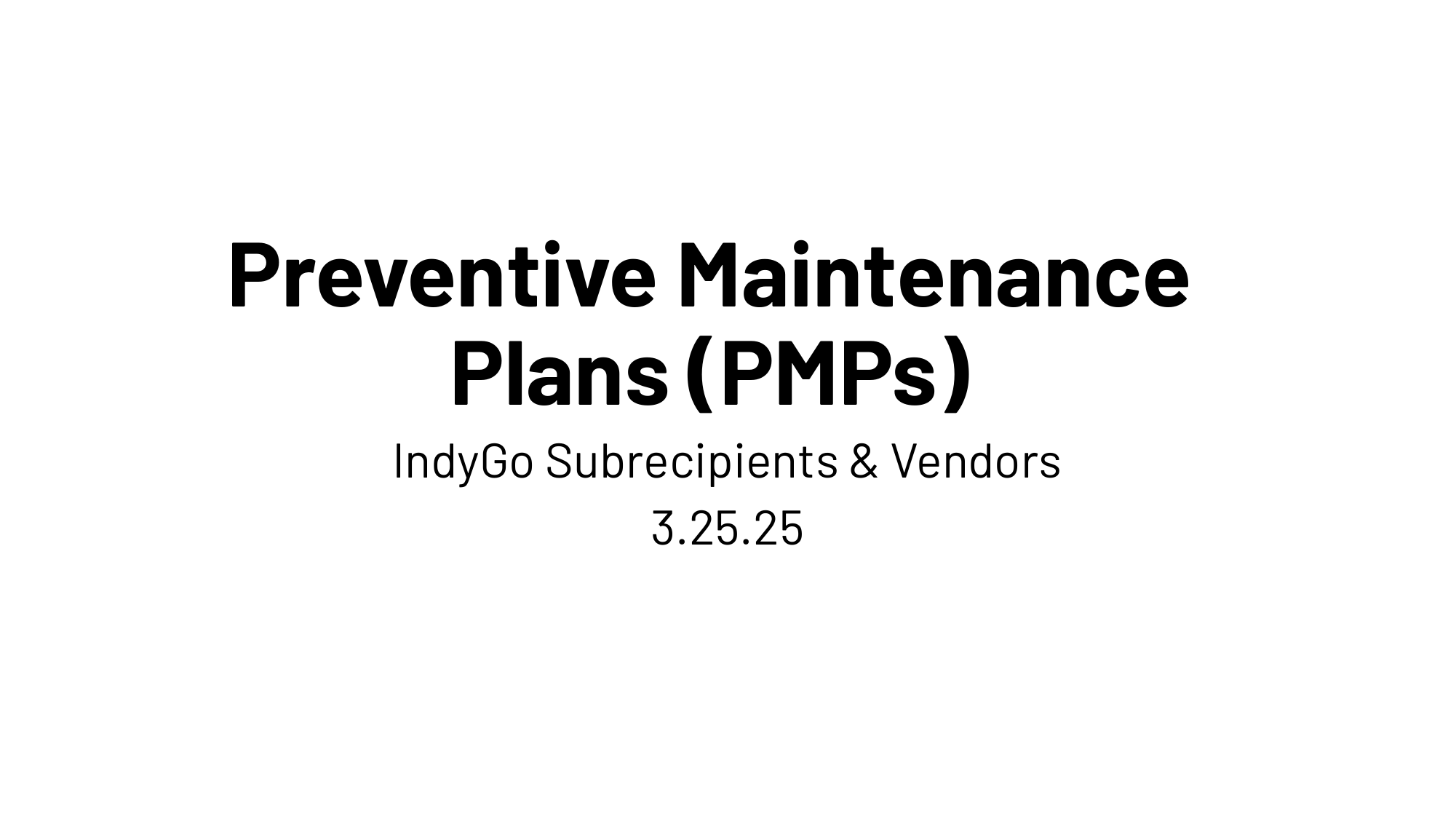

# Preventive Maintenance Plans (PMPs)
IndyGo Subrecipients & Vendors
3.25.25